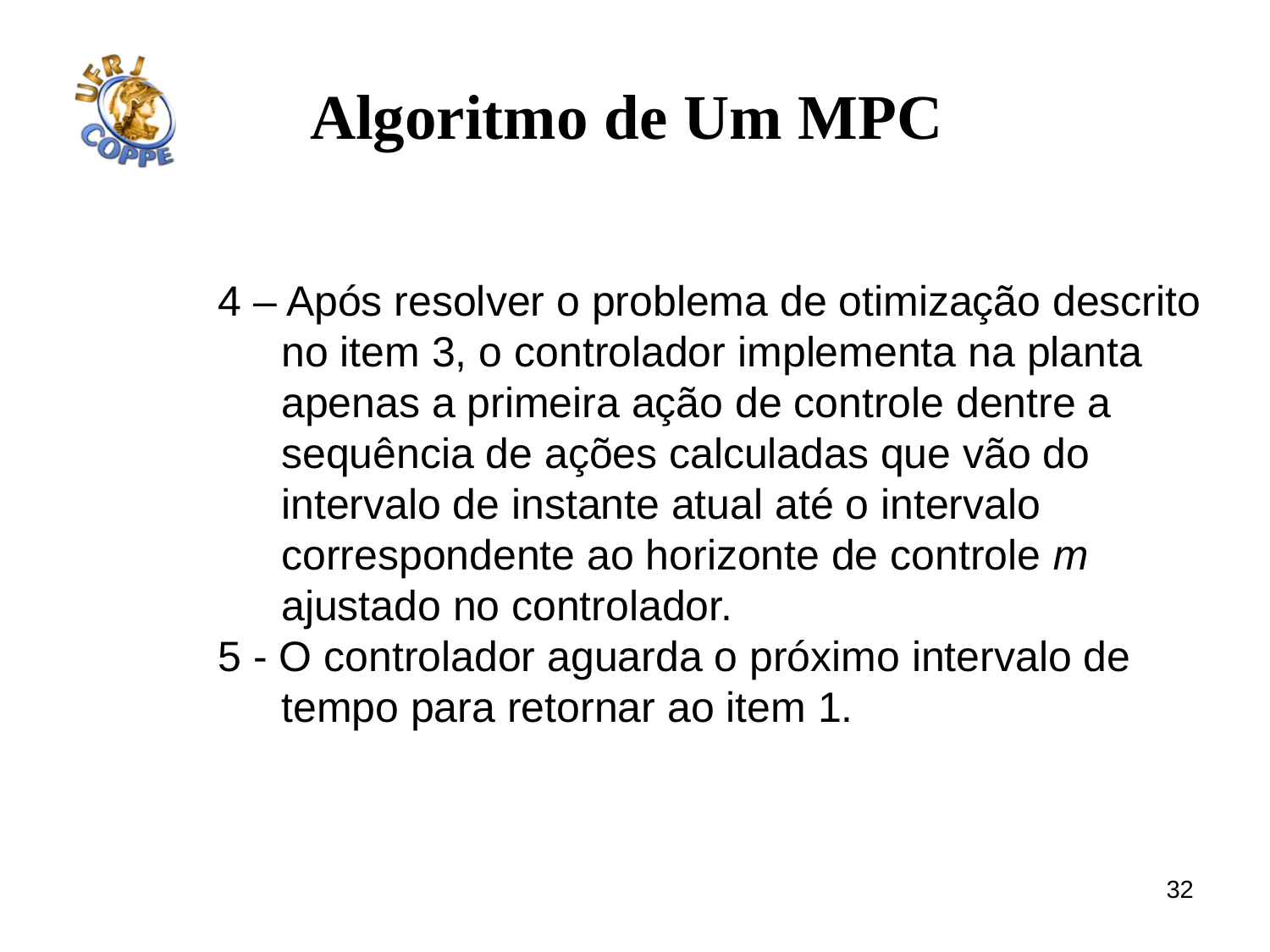

# Algoritmo de Um MPC

4 – Após resolver o problema de otimização descrito no item 3, o controlador implementa na planta apenas a primeira ação de controle dentre a sequência de ações calculadas que vão do intervalo de instante atual até o intervalo correspondente ao horizonte de controle m ajustado no controlador.
5 - O controlador aguarda o próximo intervalo de tempo para retornar ao item 1.

32